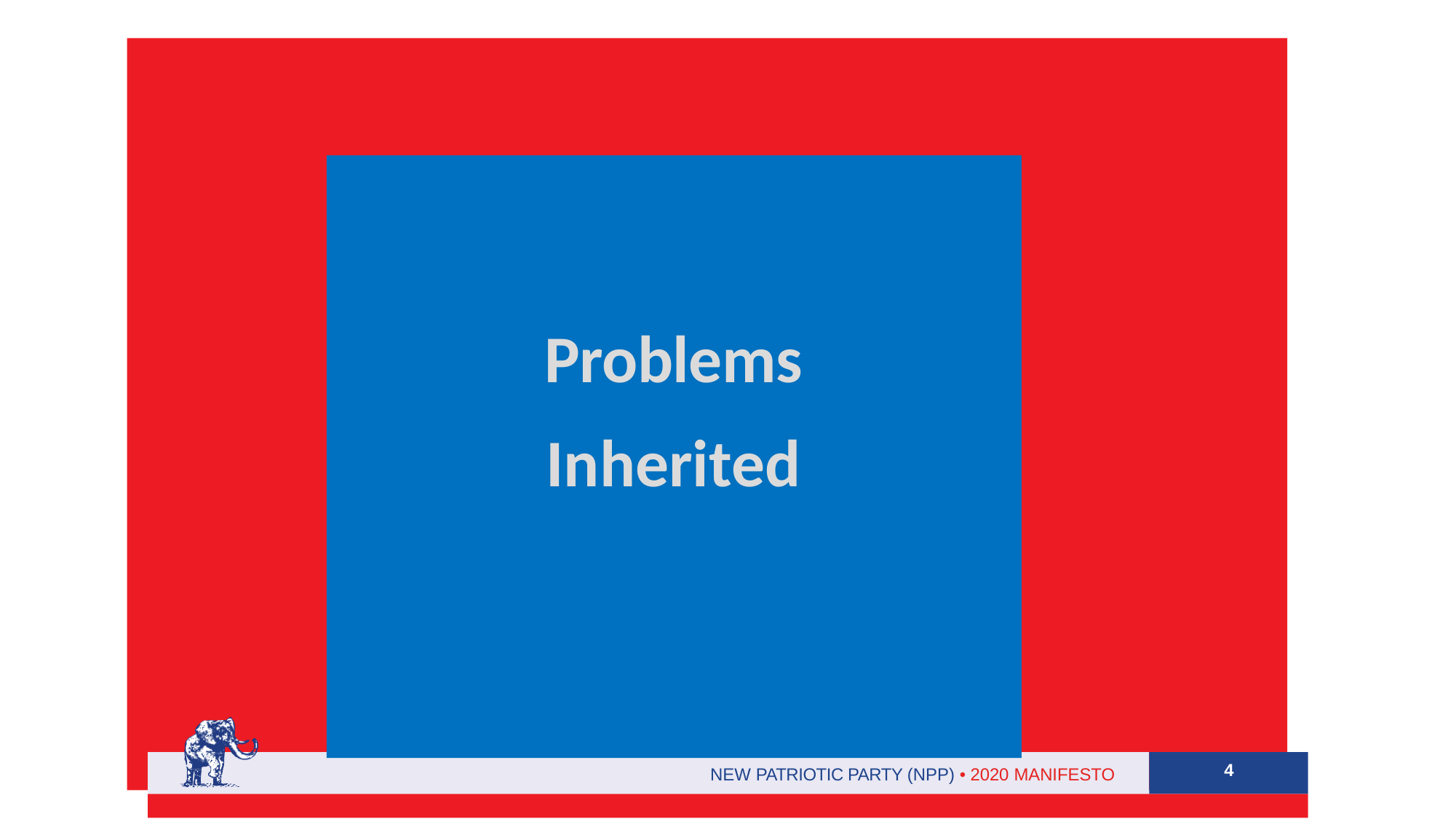

Problems
Inherited

4

NEW PATRIOTIC PARTY (NPP) • 2020 MANIFESTO